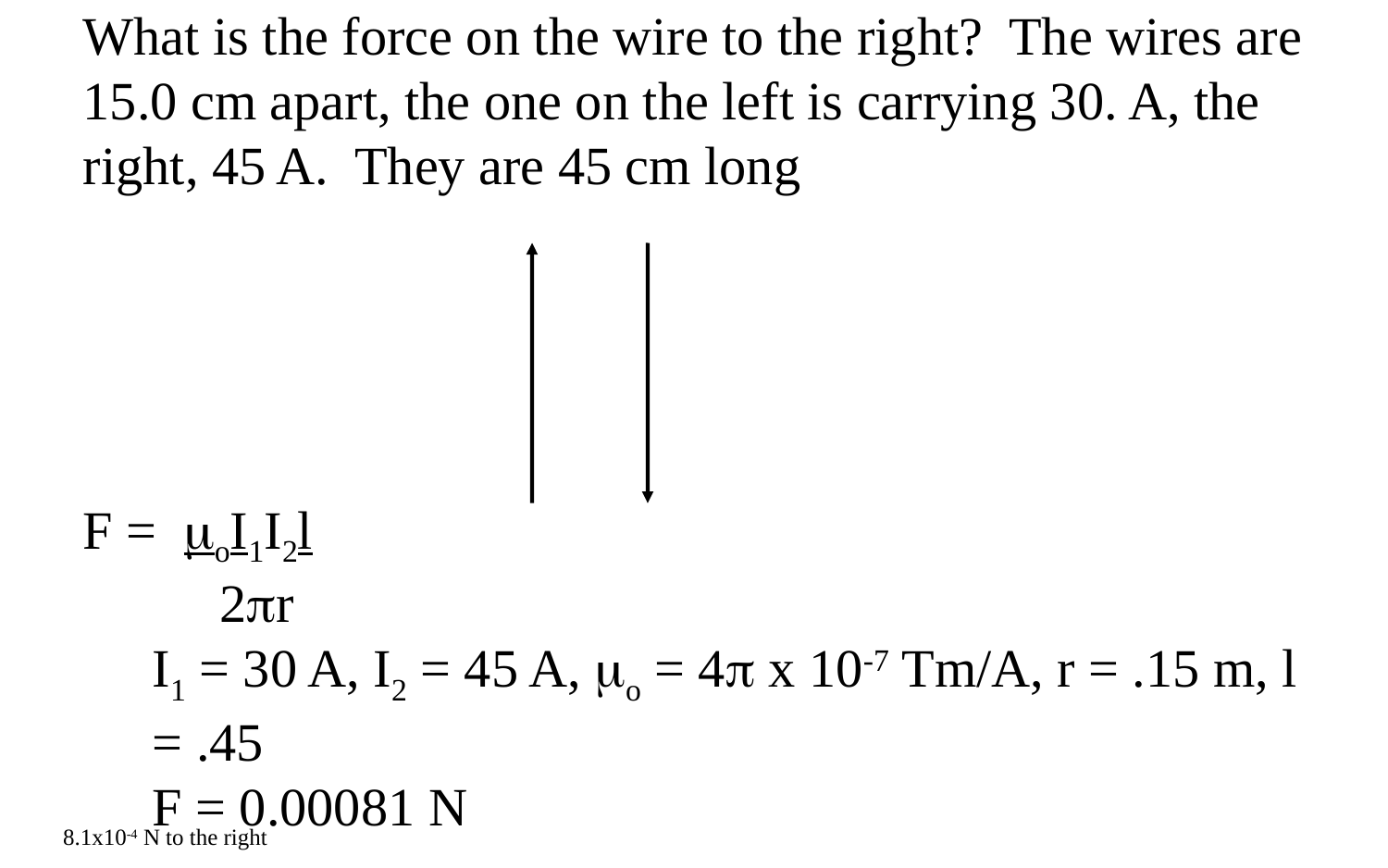

What is the force on the wire to the right?  The wires are 15.0 cm apart, the one on the left is carrying 30. A, the right, 45 A.  They are 45 cm long

F =  μoI1I2l
     2πr
I1 = 30 A, I2 = 45 A, μo = 4π x 10-7 Tm/A, r = .15 m, l = .45
F = 0.00081 N

8.1x10-4 N to the right